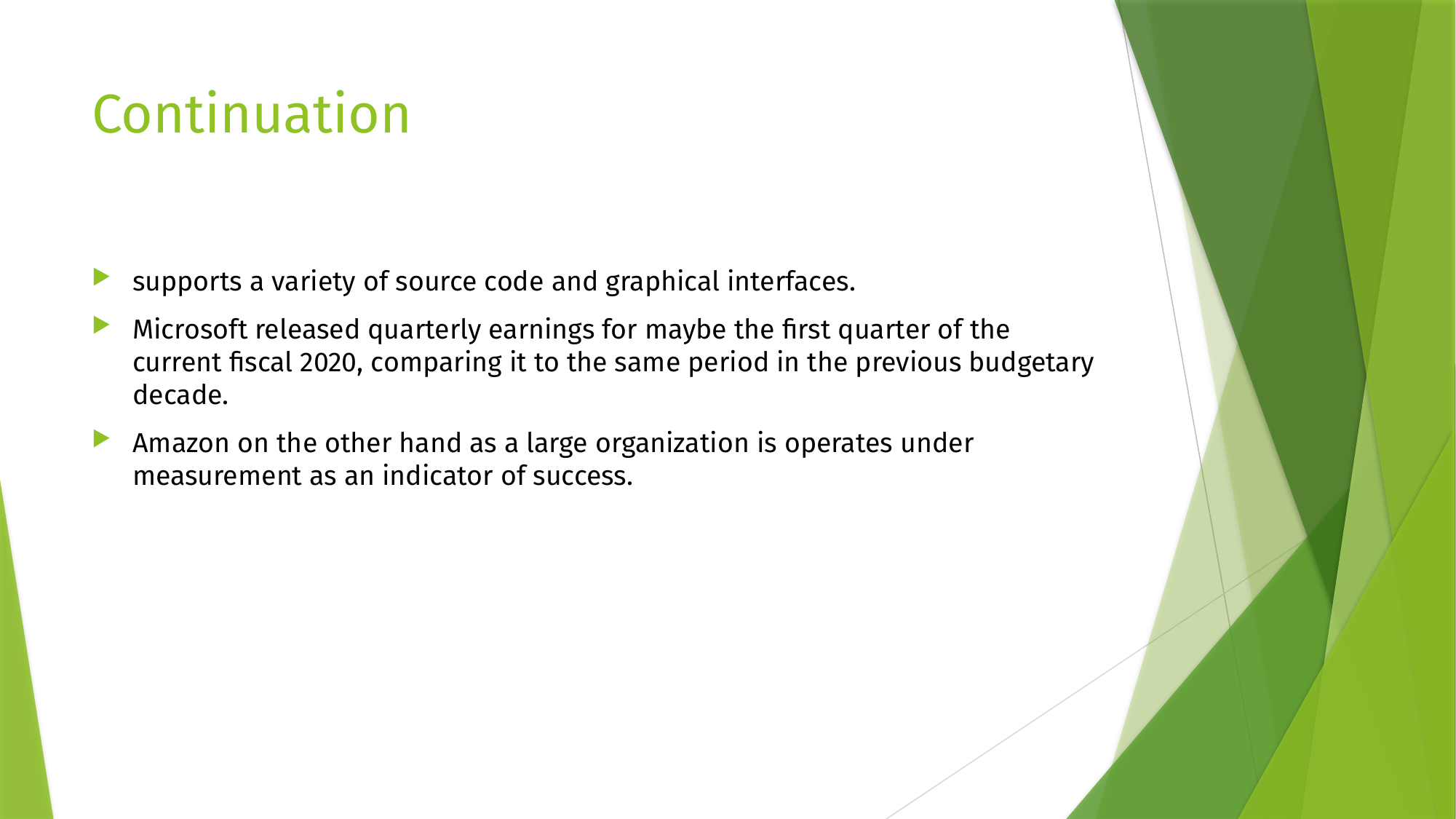

# Continuation
supports a variety of source code and graphical interfaces.
Microsoft released quarterly earnings for maybe the first quarter of the current fiscal 2020, comparing it to the same period in the previous budgetary decade.
Amazon on the other hand as a large organization is operates under measurement as an indicator of success.